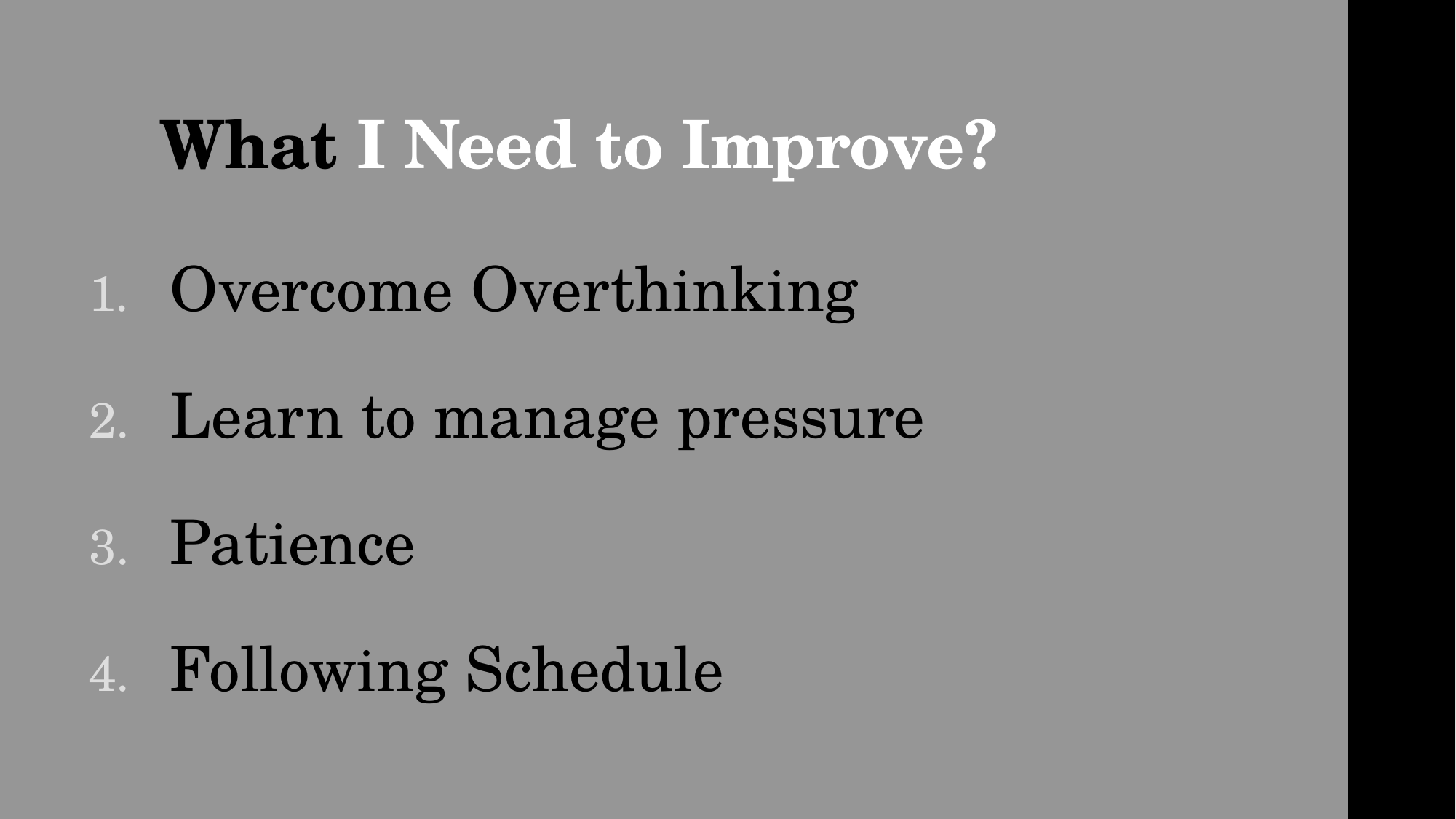

# What I Need to Improve?
Overcome Overthinking
Learn to manage pressure
Patience
Following Schedule